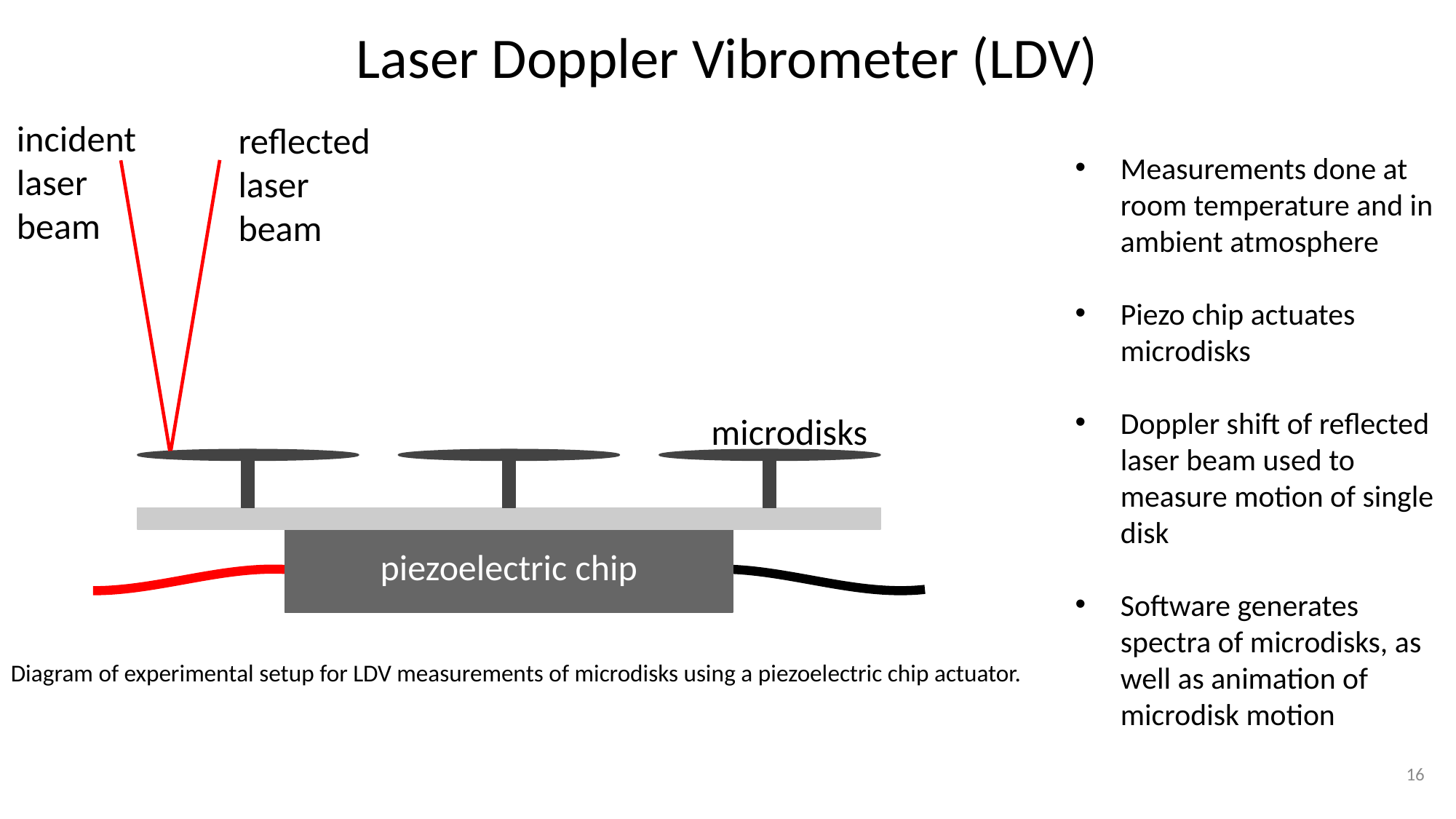

# Laser Doppler Vibrometer (LDV)
incident
laser
beam
reflected
laser
beam
microdisks

piezoelectric chip

Diagram of experimental setup for LDV measurements of microdisks using a piezoelectric chip actuator.
Measurements done at room temperature and in ambient atmosphere

Piezo chip actuates microdisks

Doppler shift of reflected laser beam used to measure motion of single disk

Software generates spectra of microdisks, as well as animation of microdisk motion
16